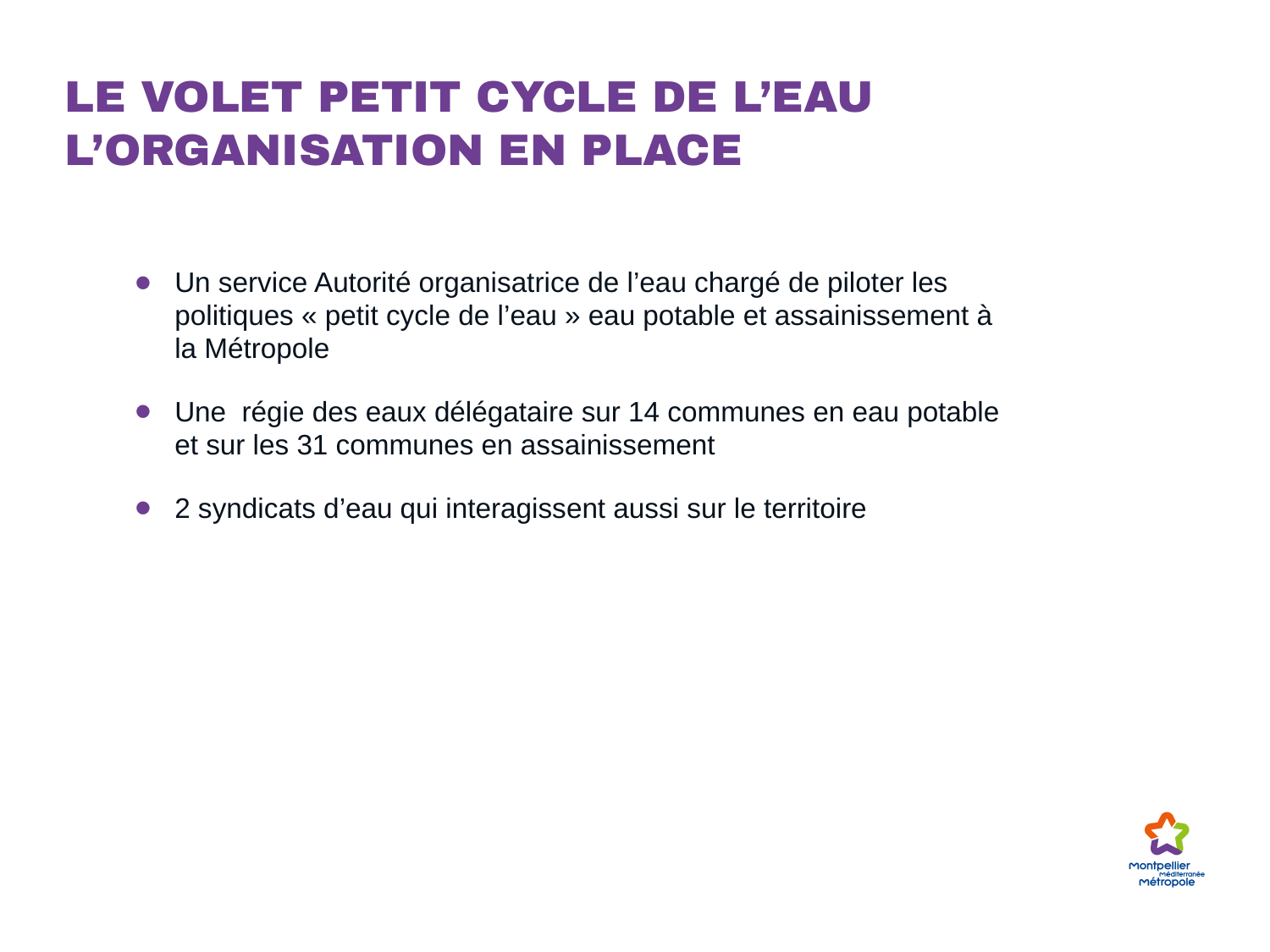

# LE VOLET PETIT CYCLE DE L’EAU L’ORGANISATIon EN PLACE
Un service Autorité organisatrice de l’eau chargé de piloter les politiques « petit cycle de l’eau » eau potable et assainissement à la Métropole
Une  régie des eaux délégataire sur 14 communes en eau potable et sur les 31 communes en assainissement
2 syndicats d’eau qui interagissent aussi sur le territoire